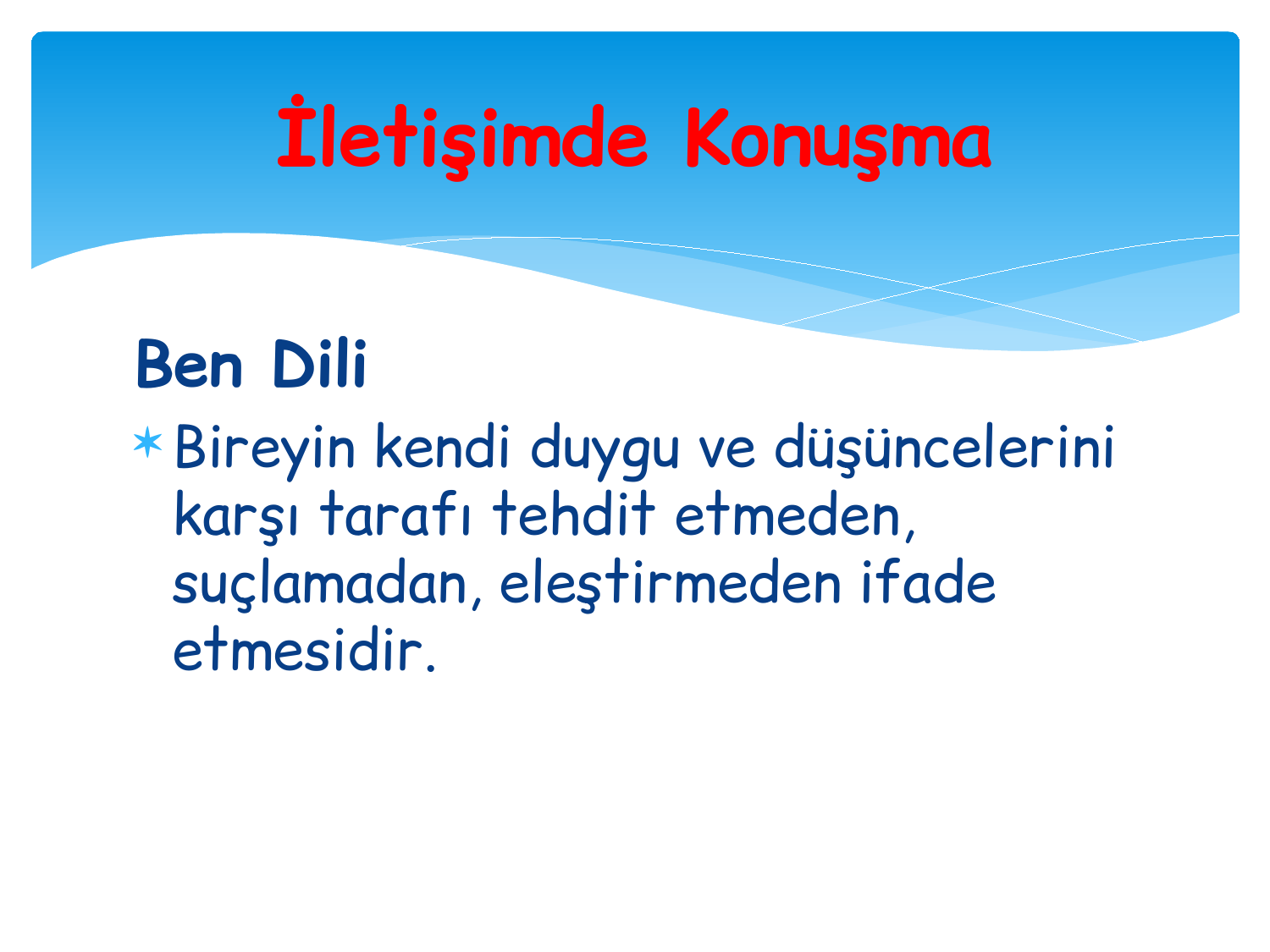

# İletişimde Konuşma
Ben Dili
Bireyin kendi duygu ve düşüncelerini karşı tarafı tehdit etmeden, suçlamadan, eleştirmeden ifade etmesidir.